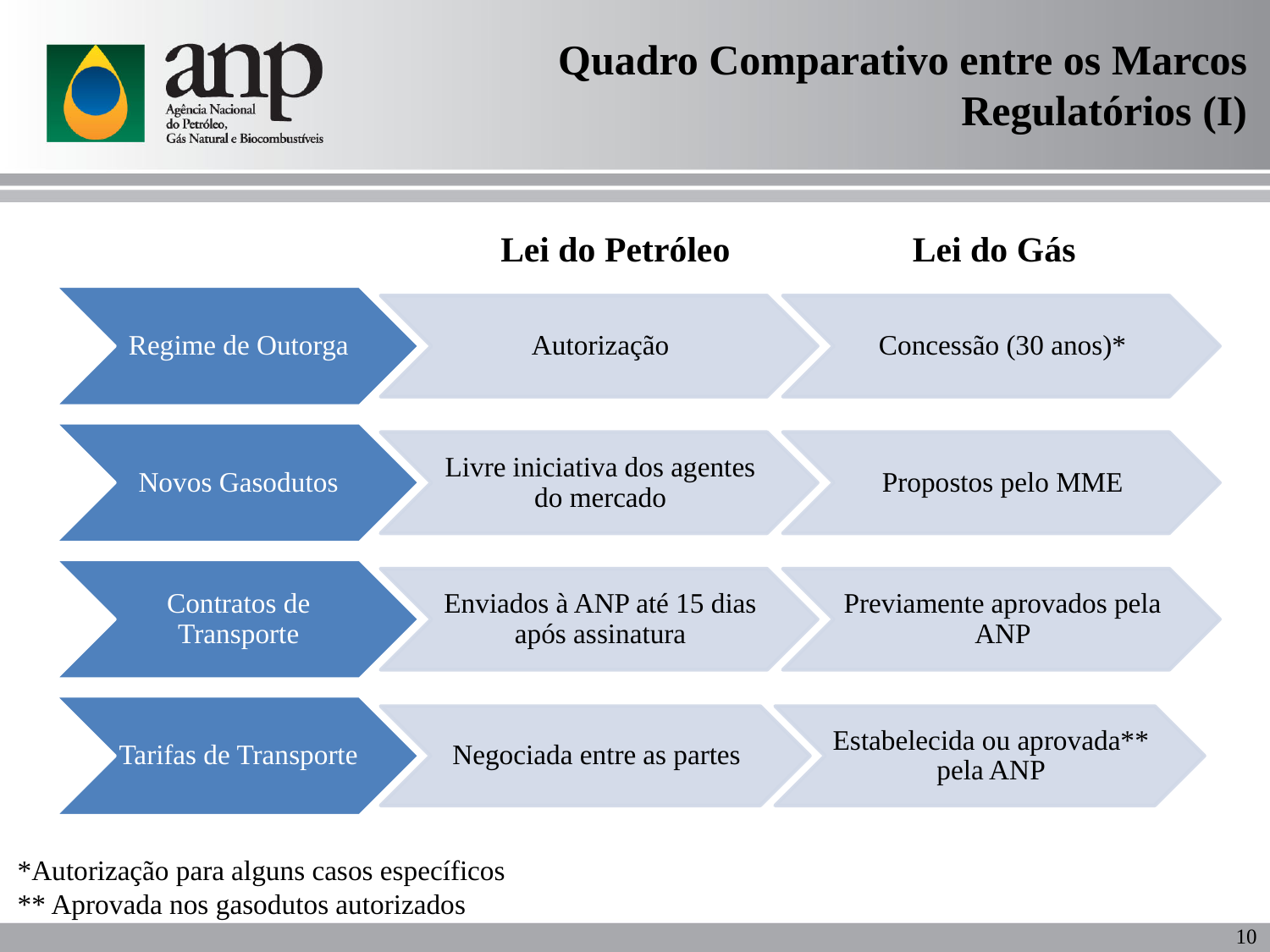

Quadro Comparativo entre os Marcos Regulatórios (I)
Lei do Petróleo
Lei do Gás
Regime de Outorga
Autorização
Concessão (30 anos)*
Novos Gasodutos
Livre iniciativa dos agentes do mercado
Propostos pelo MME
Contratos de Transporte
Enviados à ANP até 15 dias após assinatura
Previamente aprovados pela ANP
Tarifas de Transporte
Negociada entre as partes
Estabelecida ou aprovada** pela ANP
*Autorização para alguns casos específicos
** Aprovada nos gasodutos autorizados
10